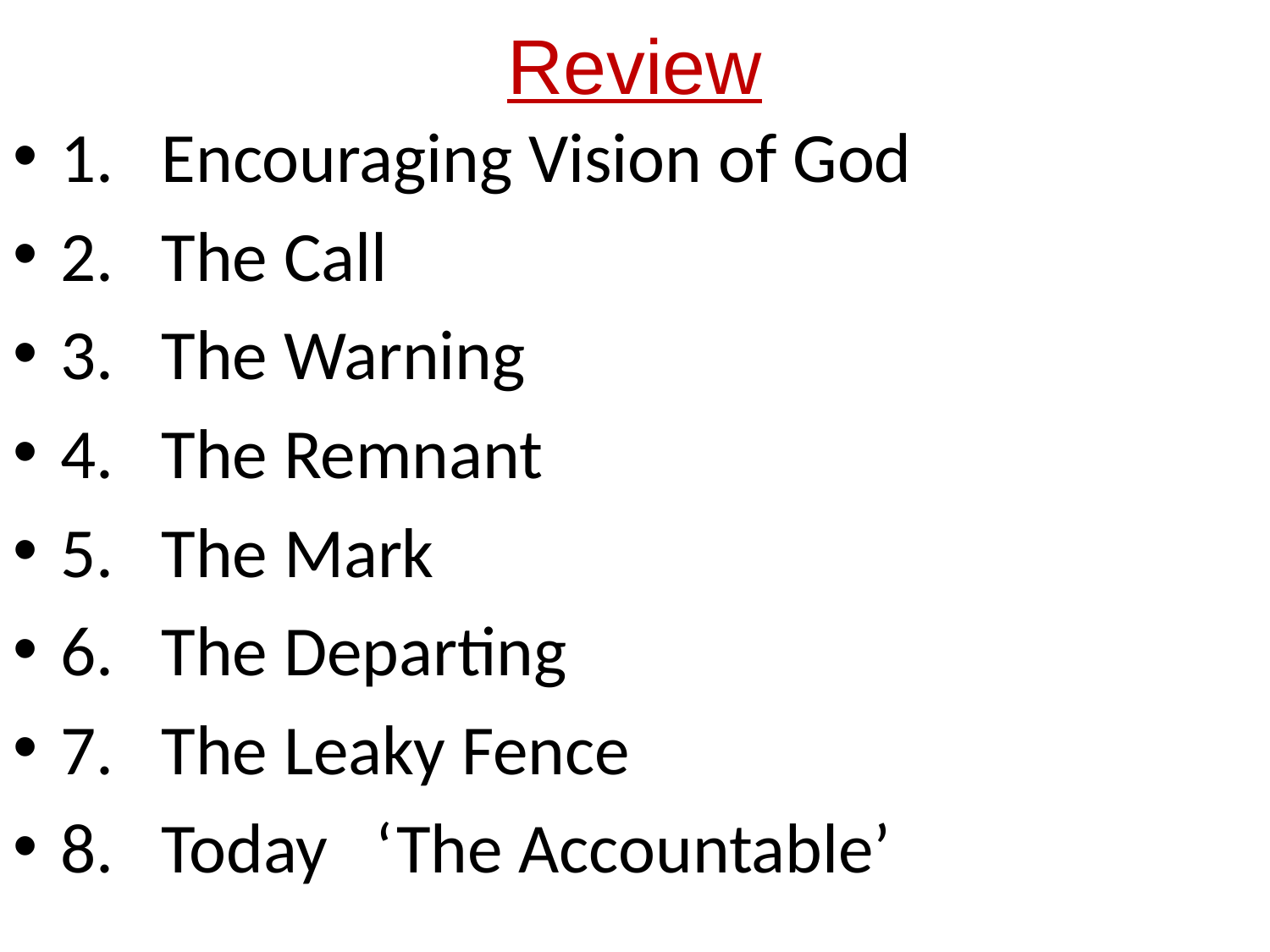

# Review
1.   Encouraging Vision of God
2.   The Call
3.   The Warning
4.   The Remnant
5.   The Mark
6.   The Departing
7.   The Leaky Fence
8.   Today   ‘The Accountable’